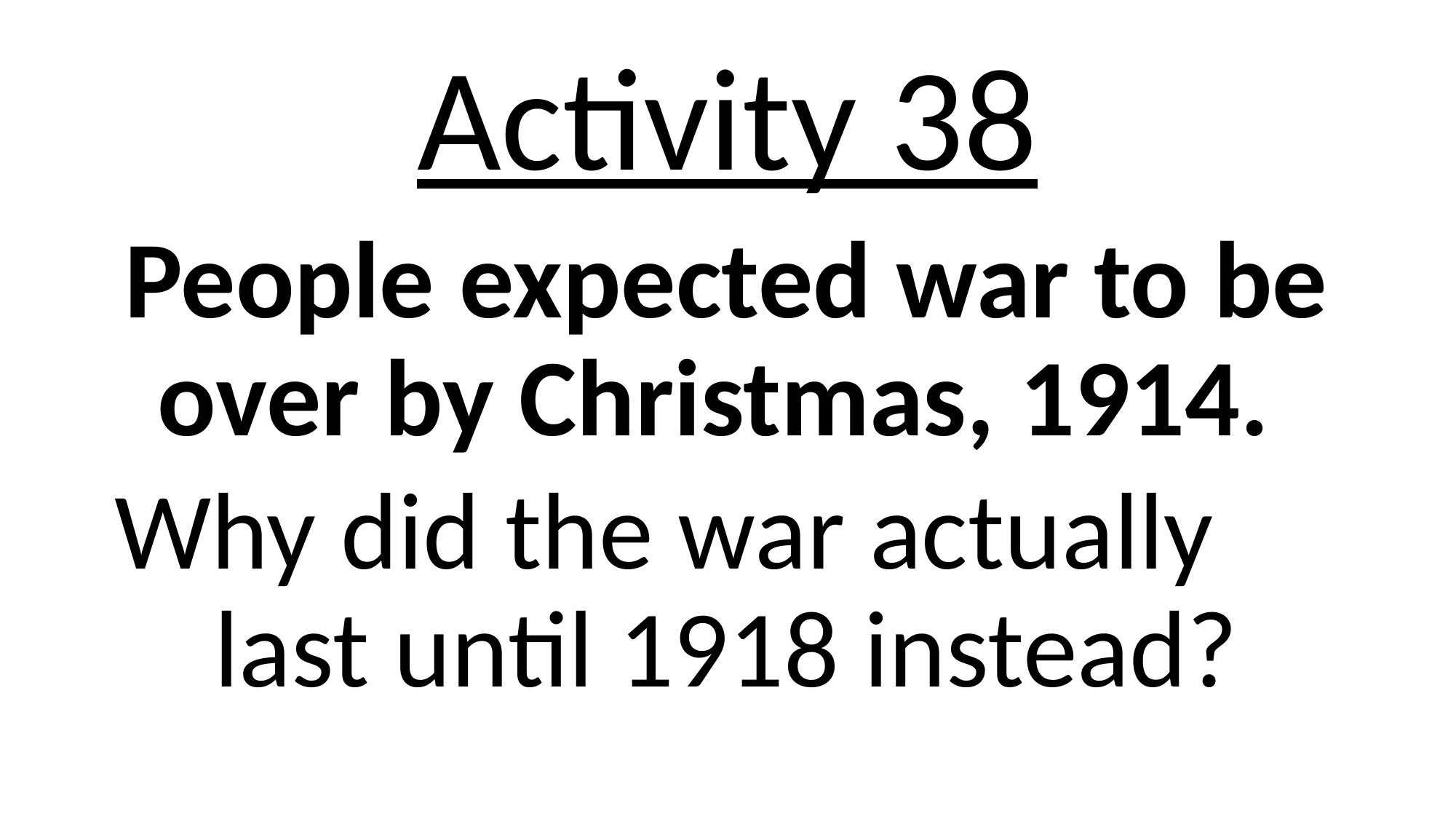

# Activity 38
People expected war to be over by Christmas, 1914.
Why did the war actually      last until 1918 instead?